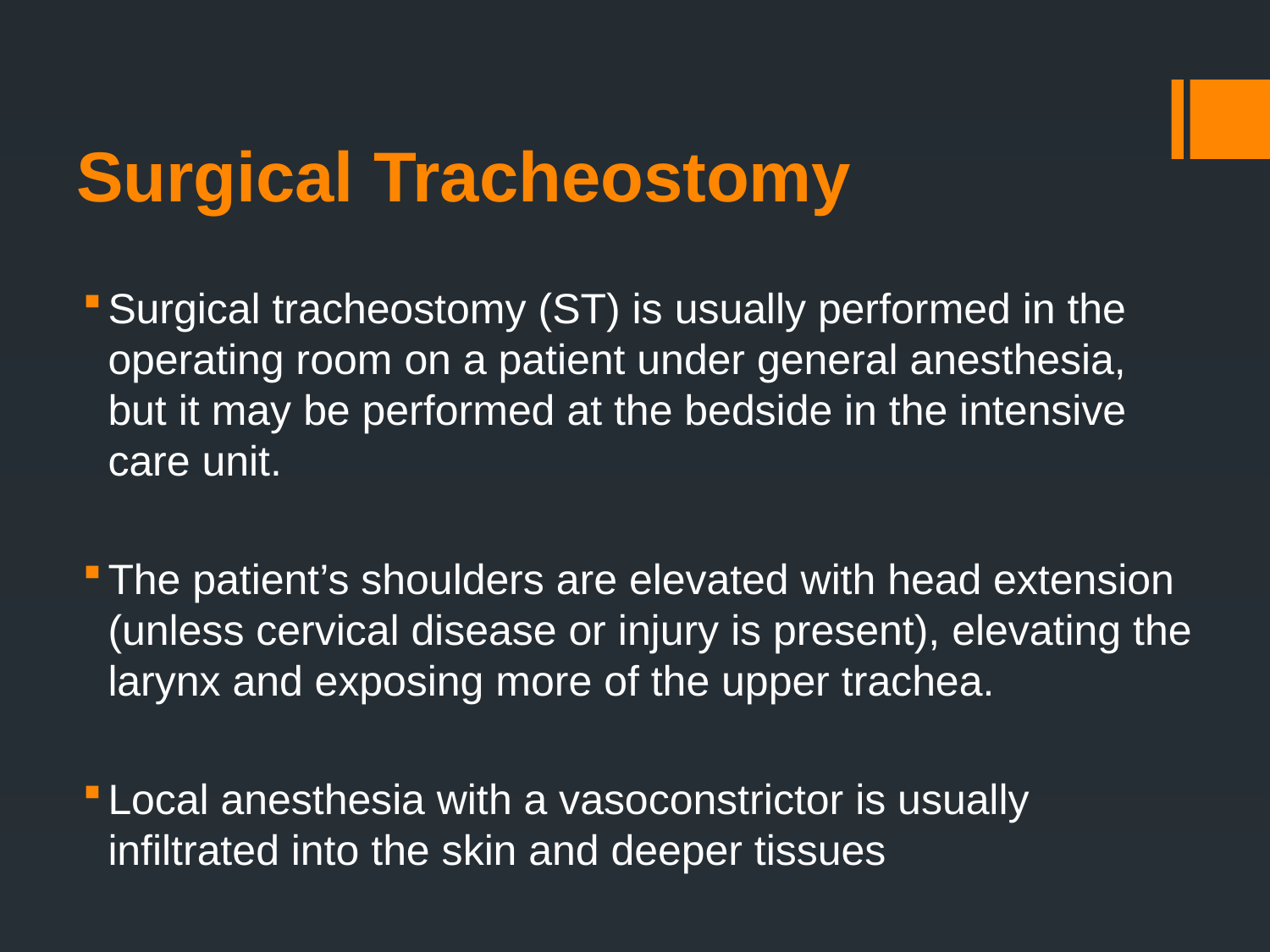

# Surgical Tracheostomy
Surgical tracheostomy (ST) is usually performed in the operating room on a patient under general anesthesia, but it may be performed at the bedside in the intensive care unit.

The patient’s shoulders are elevated with head extension (unless cervical disease or injury is present), elevating the larynx and exposing more of the upper trachea.

Local anesthesia with a vasoconstrictor is usually infiltrated into the skin and deeper tissues